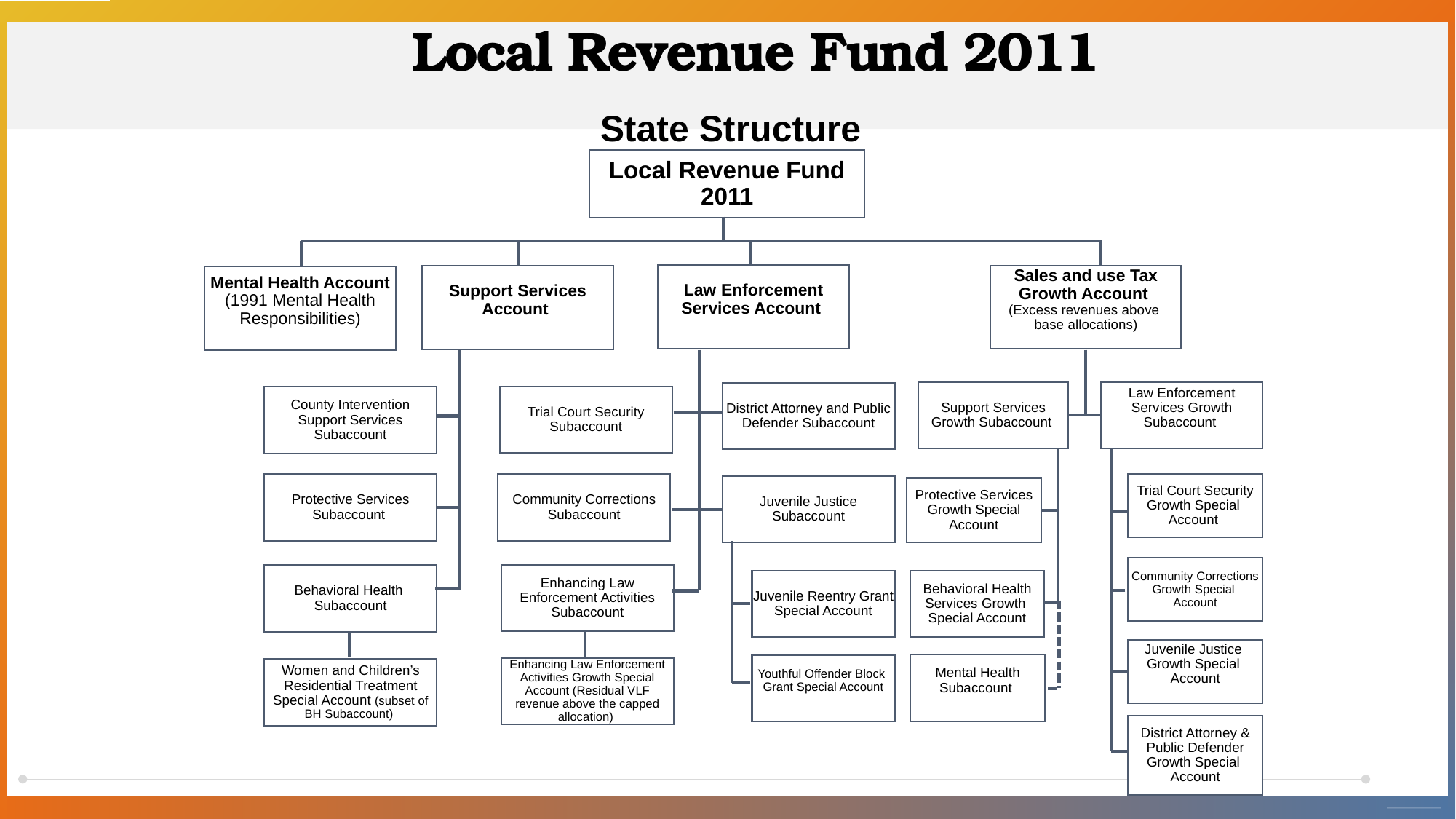

# Local Revenue Fund 2011
State Structure
Local Revenue Fund 2011
Law Enforcement Services Account

Sales and use Tax Growth Account
(Excess revenues above
base allocations)

Support Services Account

Mental Health Account
(1991 Mental Health Responsibilities)

Support Services Growth Subaccount
Law Enforcement Services Growth Subaccount

District Attorney and Public Defender Subaccount
County Intervention Support Services Subaccount
Trial Court Security Subaccount
Trial Court Security Growth Special
Account
Protective Services Subaccount
Community Corrections Subaccount
Juvenile Justice Subaccount
Protective Services Growth Special Account
Community Corrections Growth Special
Account
Enhancing Law Enforcement Activities Subaccount
Behavioral Health
Subaccount
Juvenile Reentry Grant
Special Account
Behavioral Health Services Growth
Special Account
Juvenile Justice
Growth Special
Account

Mental Health Subaccount

Youthful Offender Block
Grant Special Account

Enhancing Law Enforcement Activities Growth Special Account (Residual VLF revenue above the capped allocation)
Women and Children’s Residential Treatment Special Account (subset of BH Subaccount)
District Attorney & Public Defender Growth Special
Account